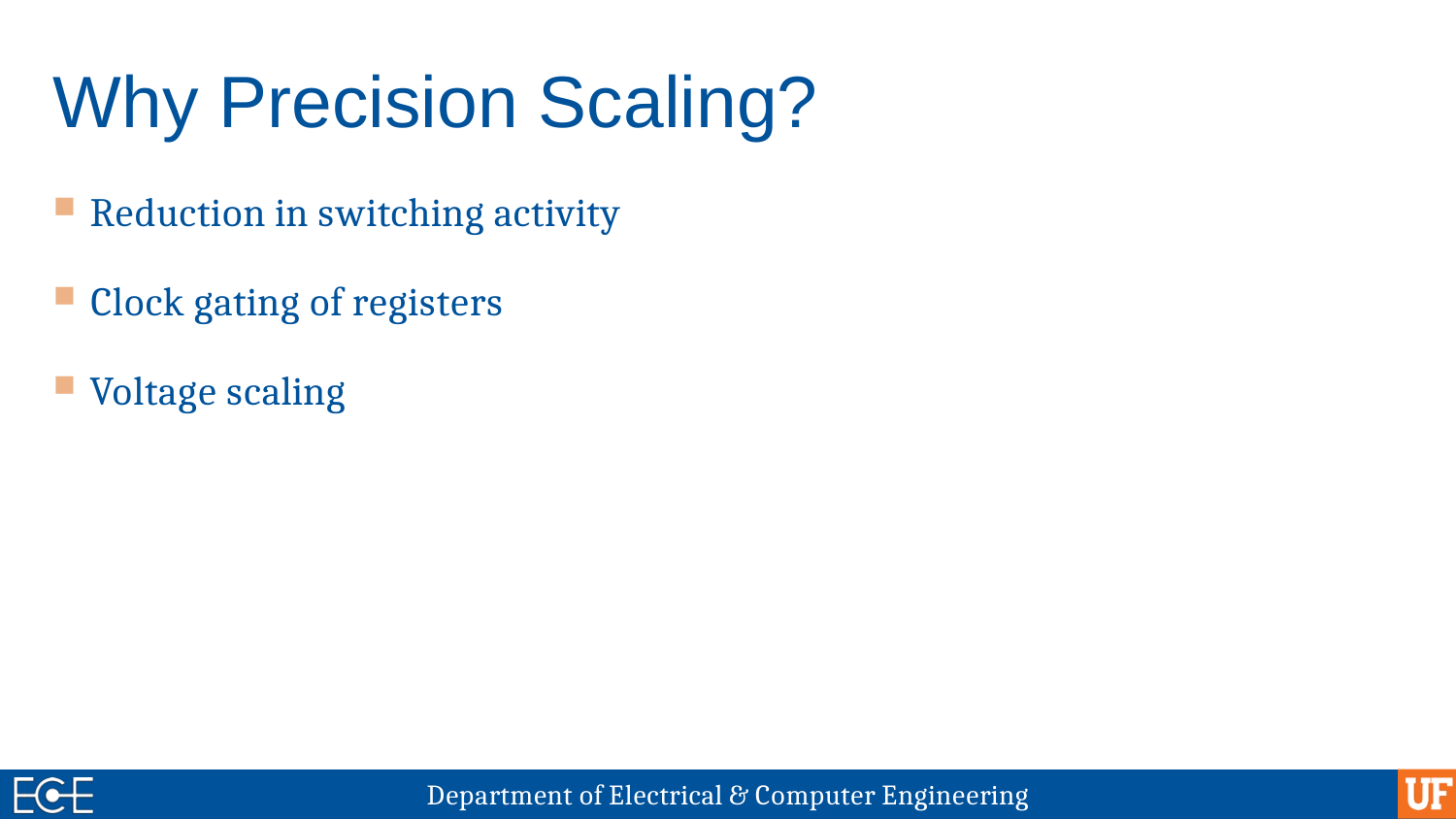

# Why Precision Scaling?
Reduction in switching activity
Clock gating of registers
Voltage scaling